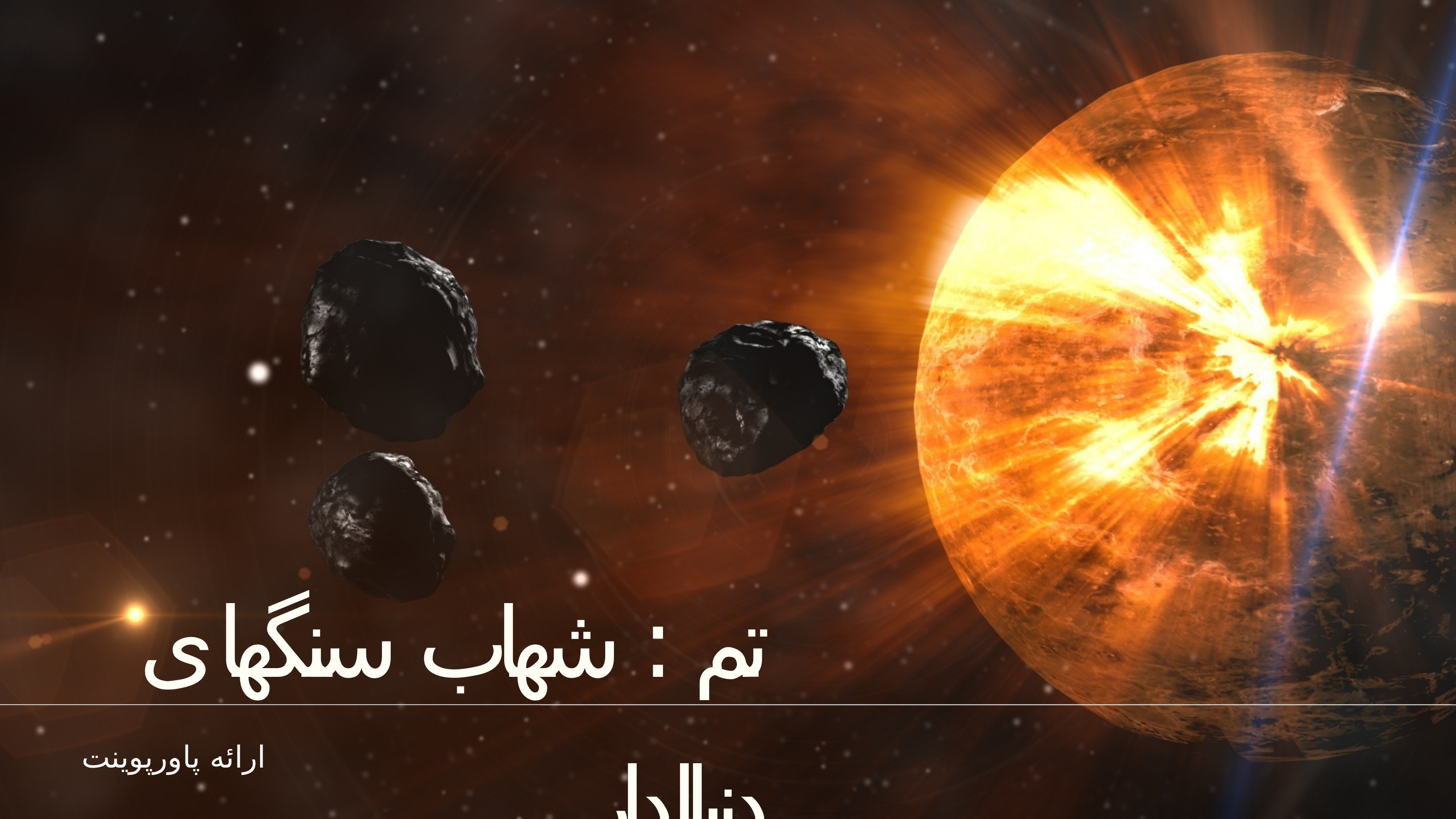

تم  :  شهاب  سنگها ی  دنبالدار

ارائه پاورپوینت